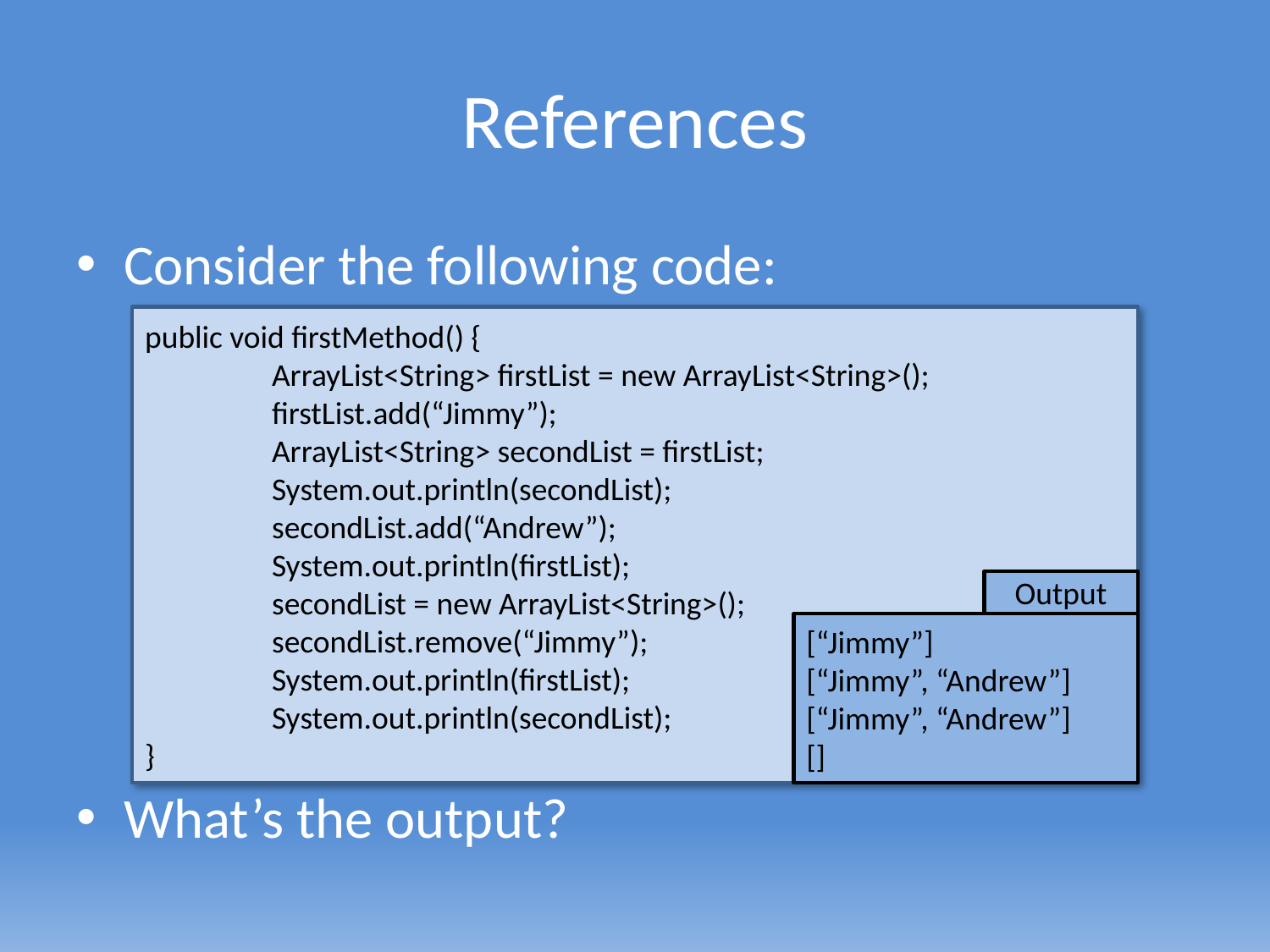

# References
Consider the following code:

What’s the output?

public void firstMethod() {
	ArrayList<String> firstList = new ArrayList<String>();
	firstList.add(“Jimmy”);
	ArrayList<String> secondList = firstList;
	System.out.println(secondList);
	secondList.add(“Andrew”);
	System.out.println(firstList);
	secondList = new ArrayList<String>();
	secondList.remove(“Jimmy”);
	System.out.println(firstList);
	System.out.println(secondList);
}
Output
[“Jimmy”]
[“Jimmy”, “Andrew”]
[“Jimmy”, “Andrew”]
[]